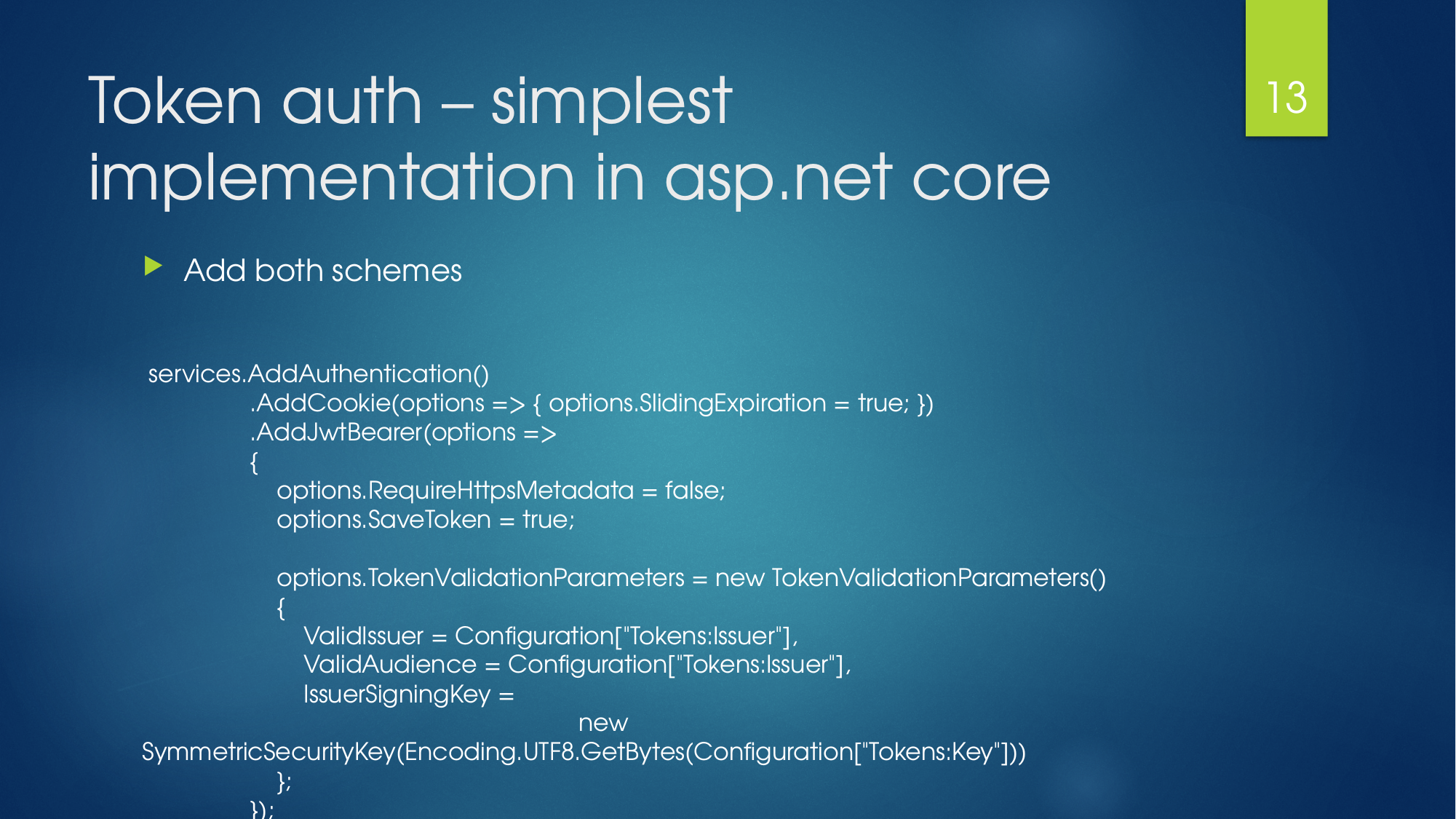

13
# Token auth – simplest implementation in asp.net core
Add both schemes
 services.AddAuthentication()
                .AddCookie(options => { options.SlidingExpiration = true; })
                .AddJwtBearer(options =>
                {
                    options.RequireHttpsMetadata = false;
                    options.SaveToken = true;

                    options.TokenValidationParameters = new TokenValidationParameters()
                    {
                        ValidIssuer = Configuration["Tokens:Issuer"],
                        ValidAudience = Configuration["Tokens:Issuer"],
                        IssuerSigningKey =
				new SymmetricSecurityKey(Encoding.UTF8.GetBytes(Configuration["Tokens:Key"]))
                    };
                });